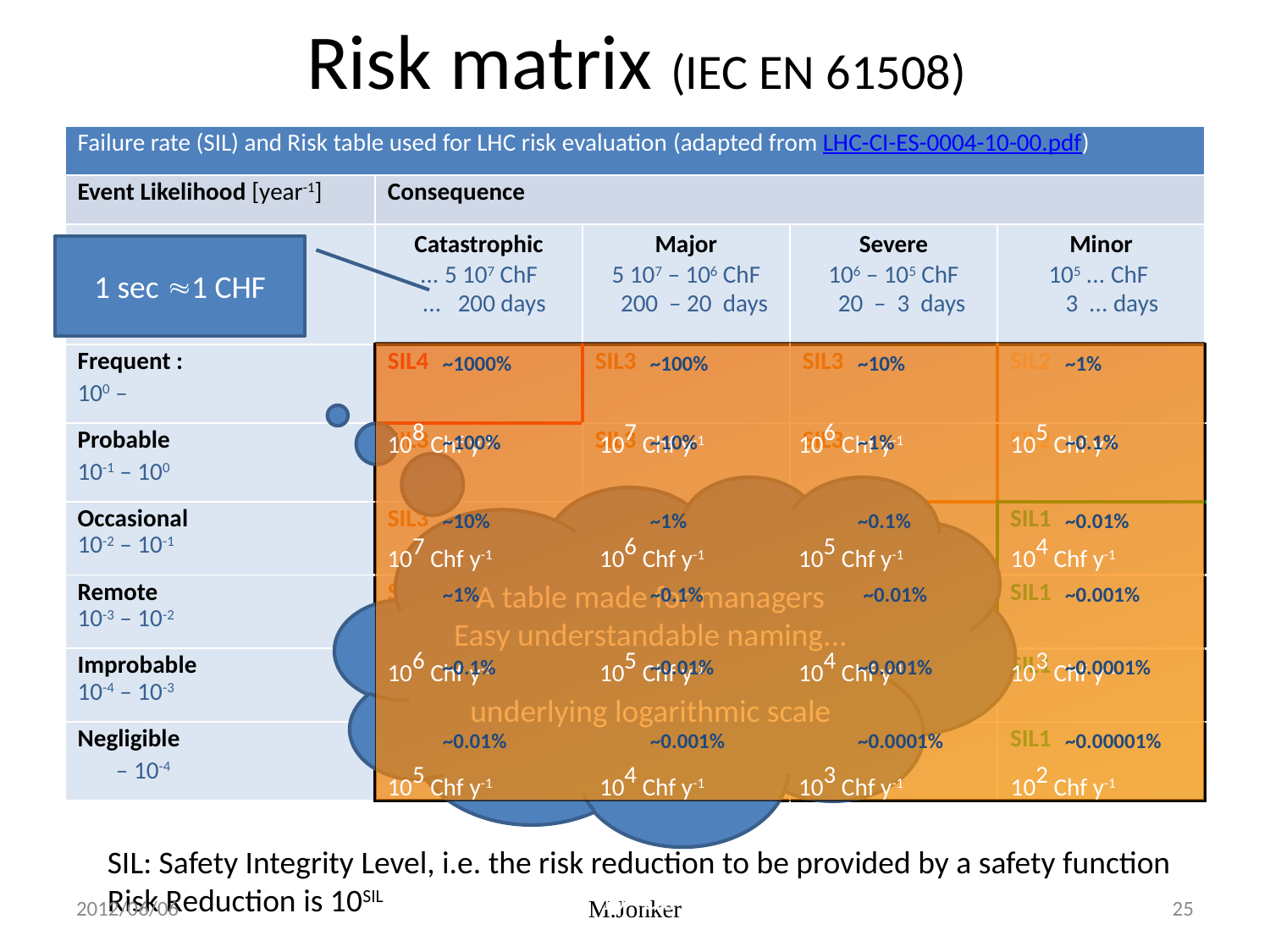

# Risk matrix (IEC EN 61508)
| Failure rate (SIL) and Risk table used for LHC risk evaluation (adapted from LHC-CI-ES-0004-10-00.pdf) |  |  |  |  |
| --- | --- | --- | --- | --- |
| Event Likelihood [year-1] | Consequence |  |  |  |
|  | Catastrophic | Major | Severe | Minor |
| Frequent : |  |  |  |  |
| Probable |  |  |  |  |
| Occasional |  |  |  |  |
| Remote |  |  |  |  |
| Improbable |  |  |  |  |
| Negligible |  |  |  |  |
|  | ... 5 107 ChF ... 200 days | 5 107 – 106 ChF 200 – 20 days | 106 – 105 ChF 20 – 3 days | 105 ... ChF 3 ... days |
| --- | --- | --- | --- | --- |
| 100 – |  |  |  |  |
| 10-1 – 100 |  |  |  |  |
| 10-2 – 10-1 |  |  |  |  |
| 10-3 – 10-2 |  |  |  |  |
| 10-4 – 10-3 |  |  |  |  |
| – 10-4 |  |  |  |  |
1 sec ≈1 CHF
108 Chf y-1 	107 Chf y-1 	106 Chf y-1  	105 Chf y-1
107 Chf y-1 	106 Chf y-1 	105 Chf y-1 	104 Chf y-1
106 Chf y-1 	105 Chf y-1 	104 Chf y-1 	103 Chf y-1
105 Chf y-1 	104 Chf y-1 	103 Chf y-1 	102 Chf y-1
104 Chf y-1 	103 Chf y-1 	102 Chf y-1 	101 Chf y-1
103 Chf y-1 	102 Chf y-1 	101 Chf y-1 	100 Chf y-1
| SIL4 | SIL3 | SIL3 | SIL2 |
| --- | --- | --- | --- |
| SIL3 | SIL3 | SIL3 | SIL2 |
| SIL3 | SIL3 | SIL2 | SIL1 |
| SIL3 | SIL2 | SIL2 | SIL1 |
| SIL3 | SIL2 | SIL1 | SIL1 |
| SIL2 | SIL1 | SIL1 | SIL1 |
| ~1000% | ~100% | ~10% | ~1% |
| --- | --- | --- | --- |
| ~100% | ~10% | ~1% | ~0.1% |
| ~10% | ~1% | ~0.1% | ~0.01% |
| ~1% | ~0.1% | ~0.01% | ~0.001% |
| ~0.1% | ~0.01% | ~0.001% | ~0.0001% |
| ~0.01% | ~0.001% | ~0.0001% | ~0.00001% |
A table made for managers
Easy understandable naming...

underlying logarithmic scale
SIL: Safety Integrity Level, i.e. the risk reduction to be provided by a safety function
Risk Reduction is 10SIL
2012/06/06
M.Jonker
25